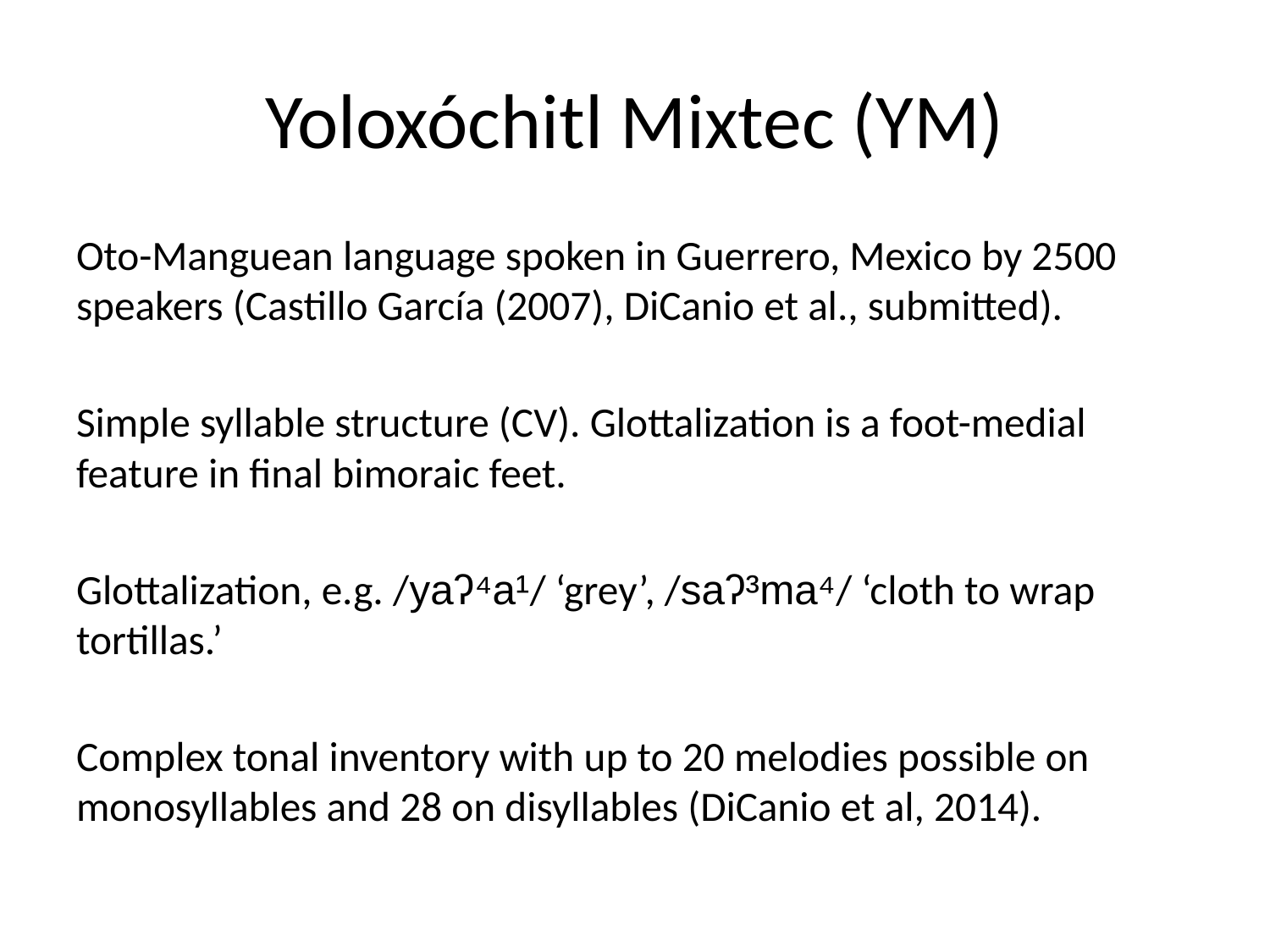

# Yoloxóchitl Mixtec (YM)
Oto-Manguean language spoken in Guerrero, Mexico by 2500 speakers (Castillo García (2007), DiCanio et al., submitted).

Simple syllable structure (CV). Glottalization is a foot-medial feature in final bimoraic feet.

Glottalization, e.g. /yaʔ⁴a¹/ ‘grey’, /saʔ³ma⁴/ ‘cloth to wrap tortillas.’

Complex tonal inventory with up to 20 melodies possible on monosyllables and 28 on disyllables (DiCanio et al, 2014).